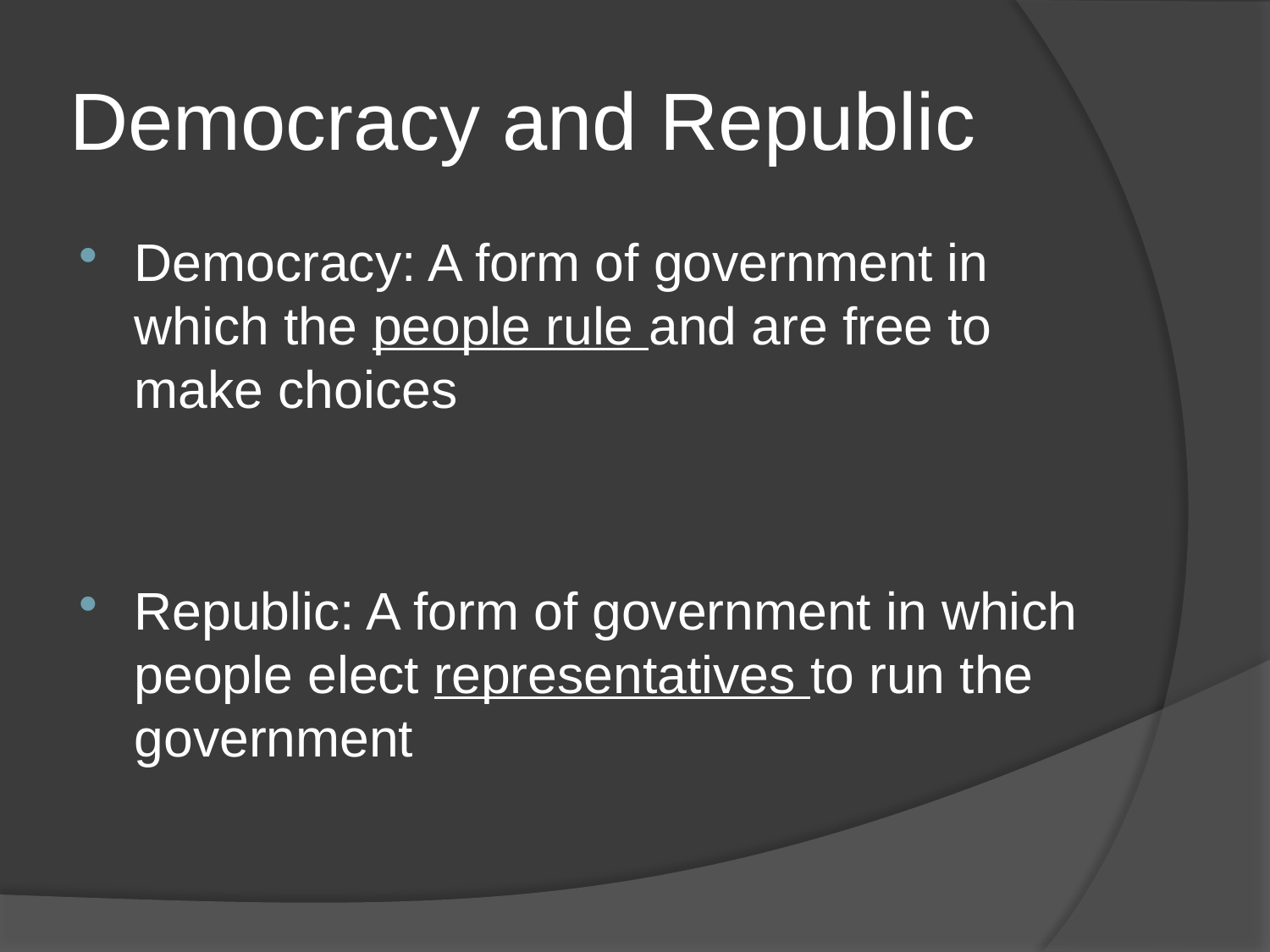

# Democracy and Republic
Democracy: A form of government in which the people rule and are free to make choices

Republic: A form of government in which people elect representatives to run the government